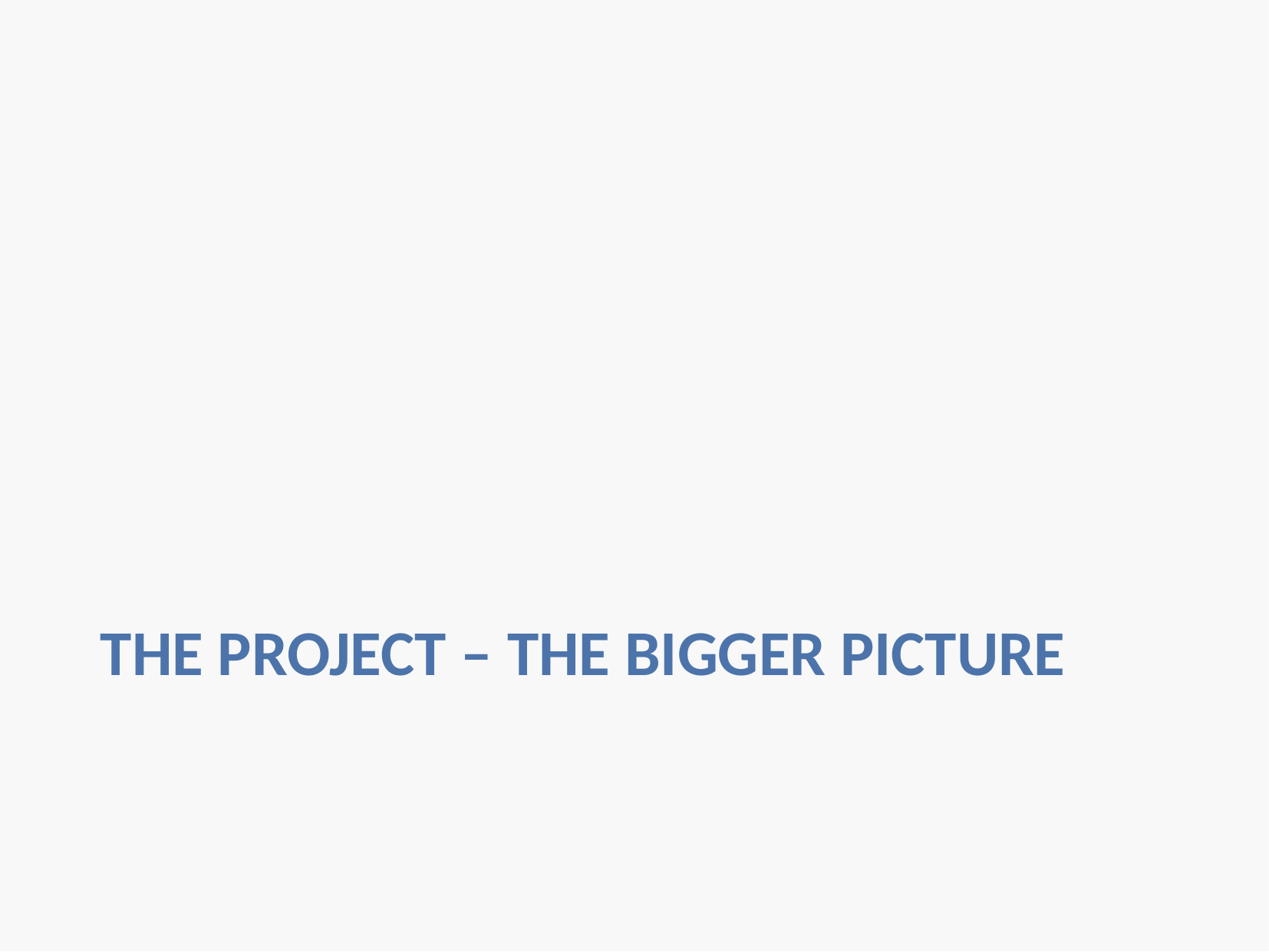

# The project – the bigger picture